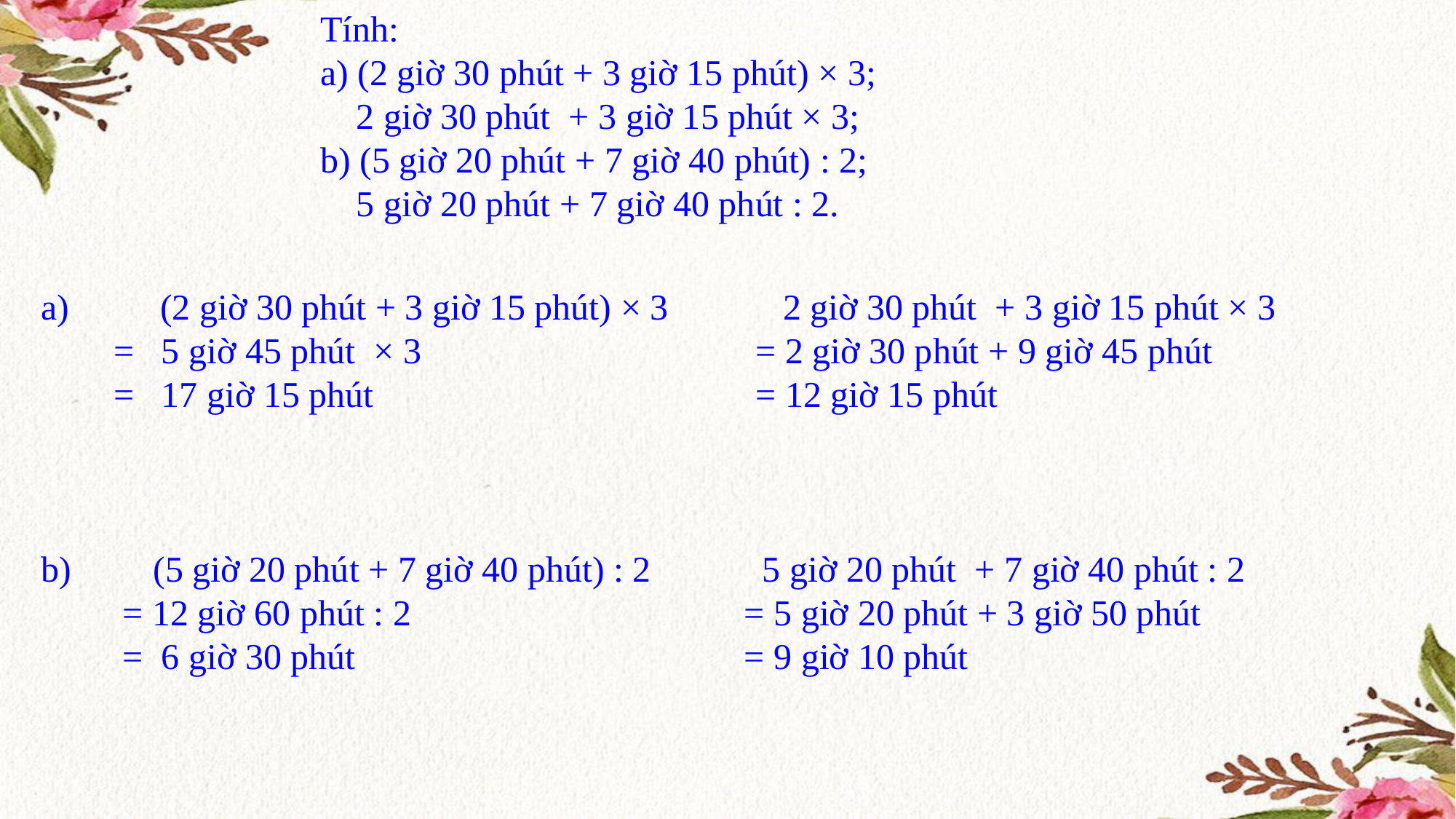

Tính:
a) (2 giờ 30 phút + 3 giờ 15 phút) × 3;
    2 giờ 30 phút  + 3 giờ 15 phút × 3;
b) (5 giờ 20 phút + 7 giờ 40 phút) : 2;
    5 giờ 20 phút + 7 giờ 40 phút : 2.
a)          (2 giờ 30 phút + 3 giờ 15 phút) × 3
        =   5 giờ 45 phút  × 3
        =   17 giờ 15 phút
       2 giờ 30 phút  + 3 giờ 15 phút × 3
    = 2 giờ 30 phút + 9 giờ 45 phút
    = 12 giờ 15 phút
b)         (5 giờ 20 phút + 7 giờ 40 phút) : 2
         = 12 giờ 60 phút : 2
         =  6 giờ 30 phút
      5 giờ 20 phút  + 7 giờ 40 phút : 2
    = 5 giờ 20 phút + 3 giờ 50 phút
    = 9 giờ 10 phút